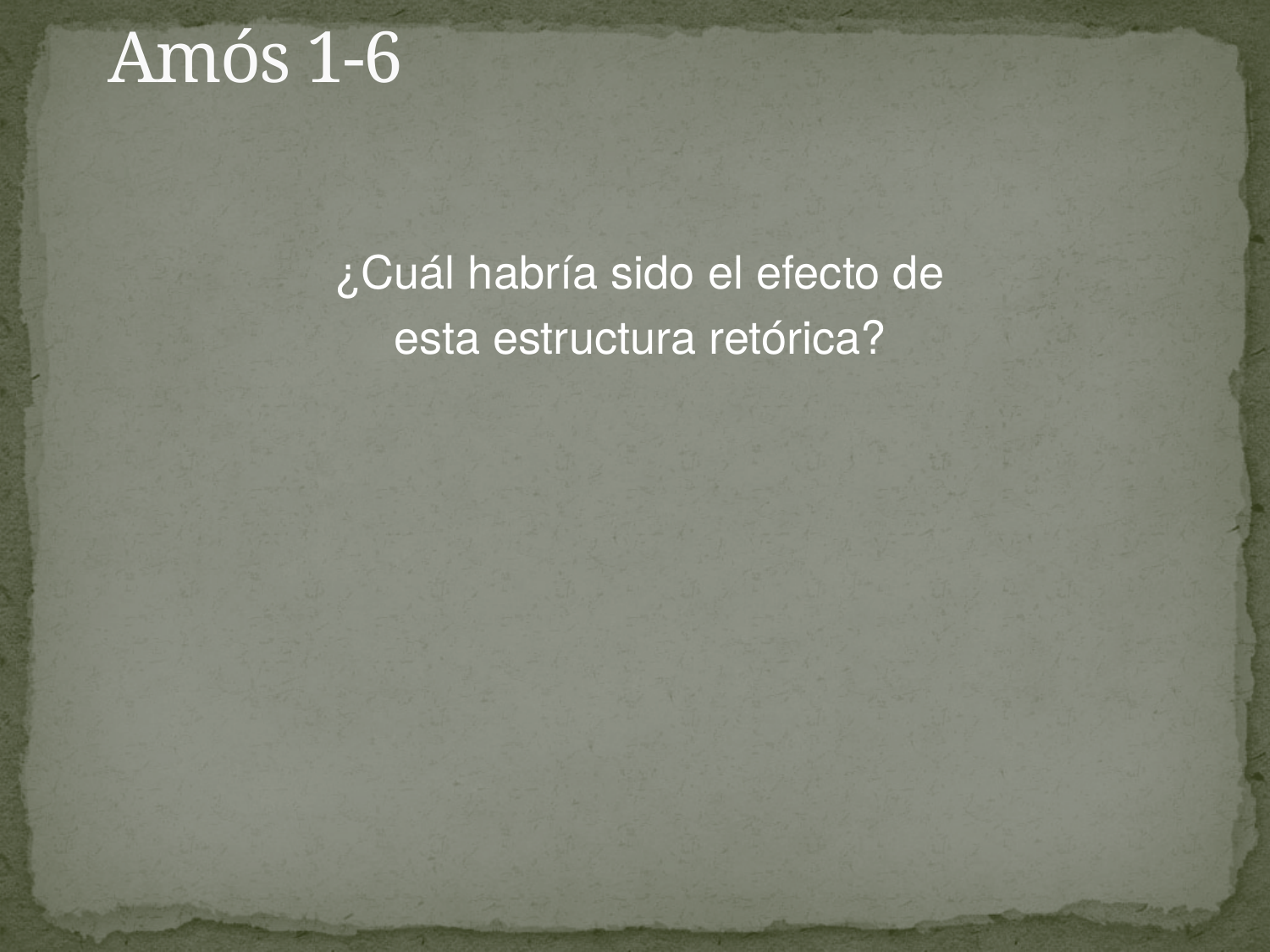

# Amós 1-6

¿Cuál habría sido el efecto de
esta estructura retórica?